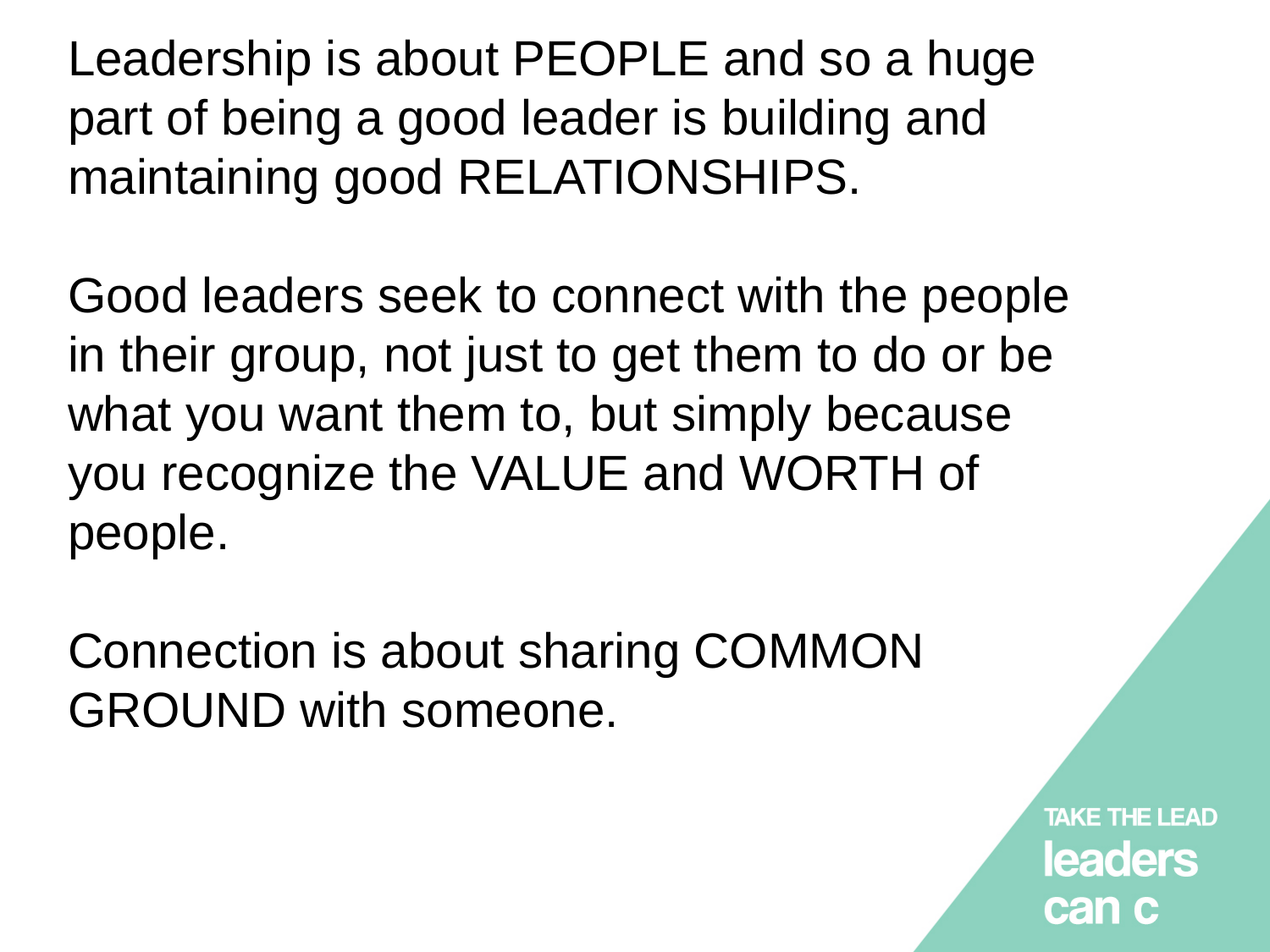

# Leadership is about PEOPLE and so a huge part of being a good leader is building and maintaining good RELATIONSHIPS. Good leaders seek to connect with the people in their group, not just to get them to do or be what you want them to, but simply because you recognize the VALUE and WORTH of people. Connection is about sharing COMMON GROUND with someone.